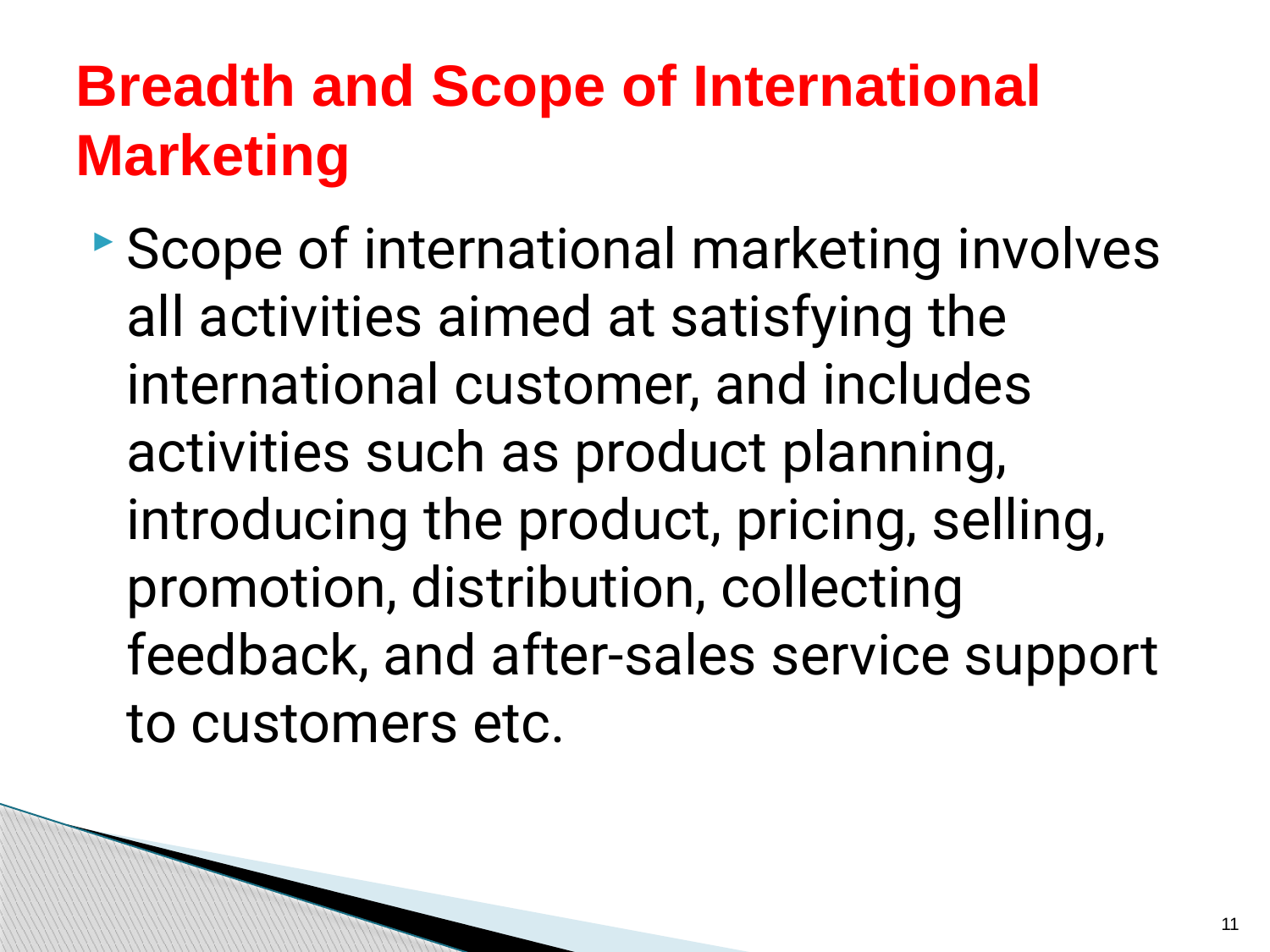

# Breadth and Scope of International Marketing
Scope of international marketing involves all activities aimed at satisfying the international customer, and includes activities such as product planning, introducing the product, pricing, selling, promotion, distribution, collecting feedback, and after-sales service support to customers etc.

11